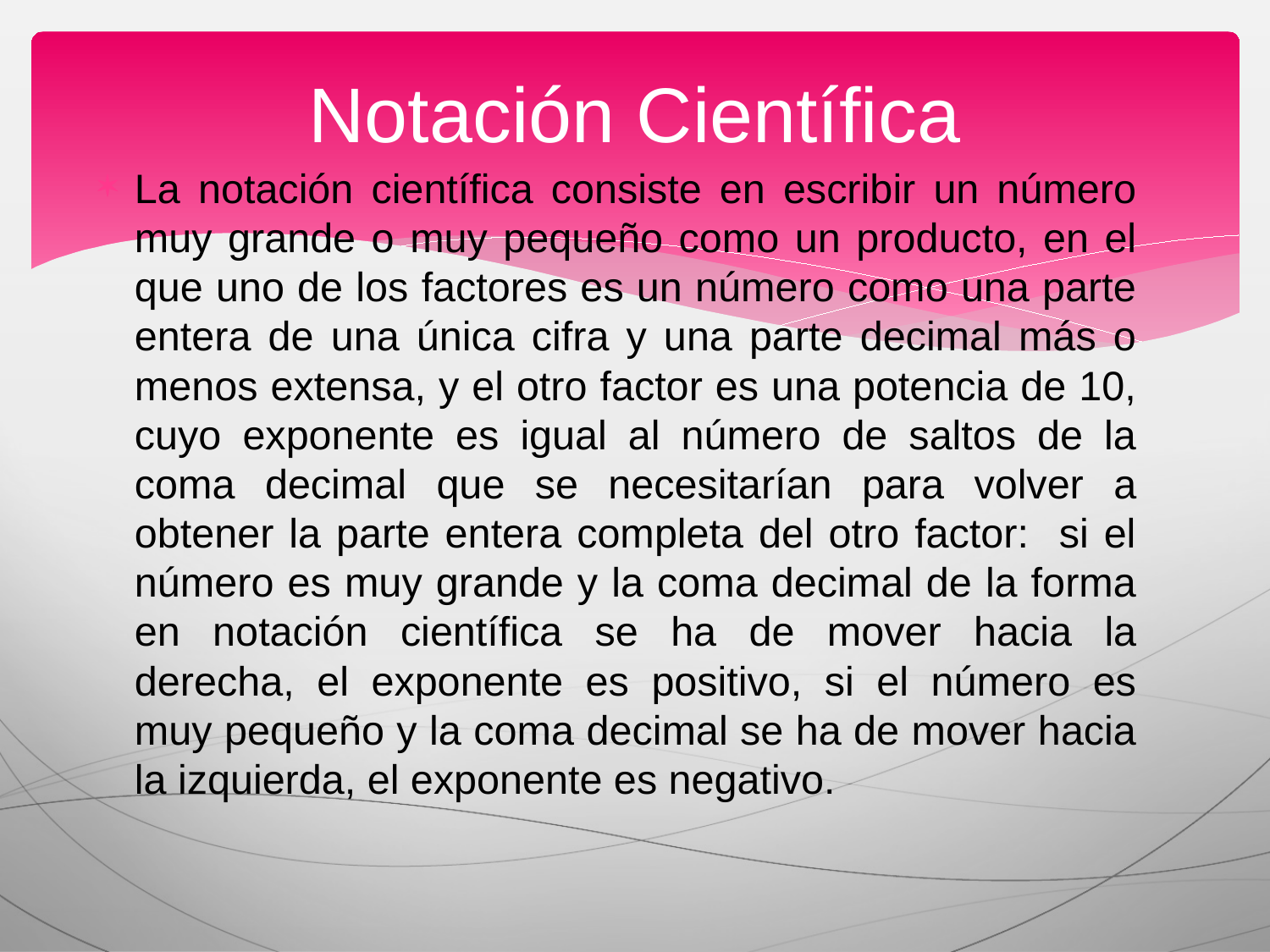

# Notación Científica
La notación científica consiste en escribir un número muy grande o muy pequeño como un producto, en el que uno de los factores es un número como una parte entera de una única cifra y una parte decimal más o menos extensa, y el otro factor es una potencia de 10, cuyo exponente es igual al número de saltos de la coma decimal que se necesitarían para volver a obtener la parte entera completa del otro factor:  si el número es muy grande y la coma decimal de la forma en notación científica se ha de mover hacia la derecha, el exponente es positivo, si el número es muy pequeño y la coma decimal se ha de mover hacia la izquierda, el exponente es negativo.